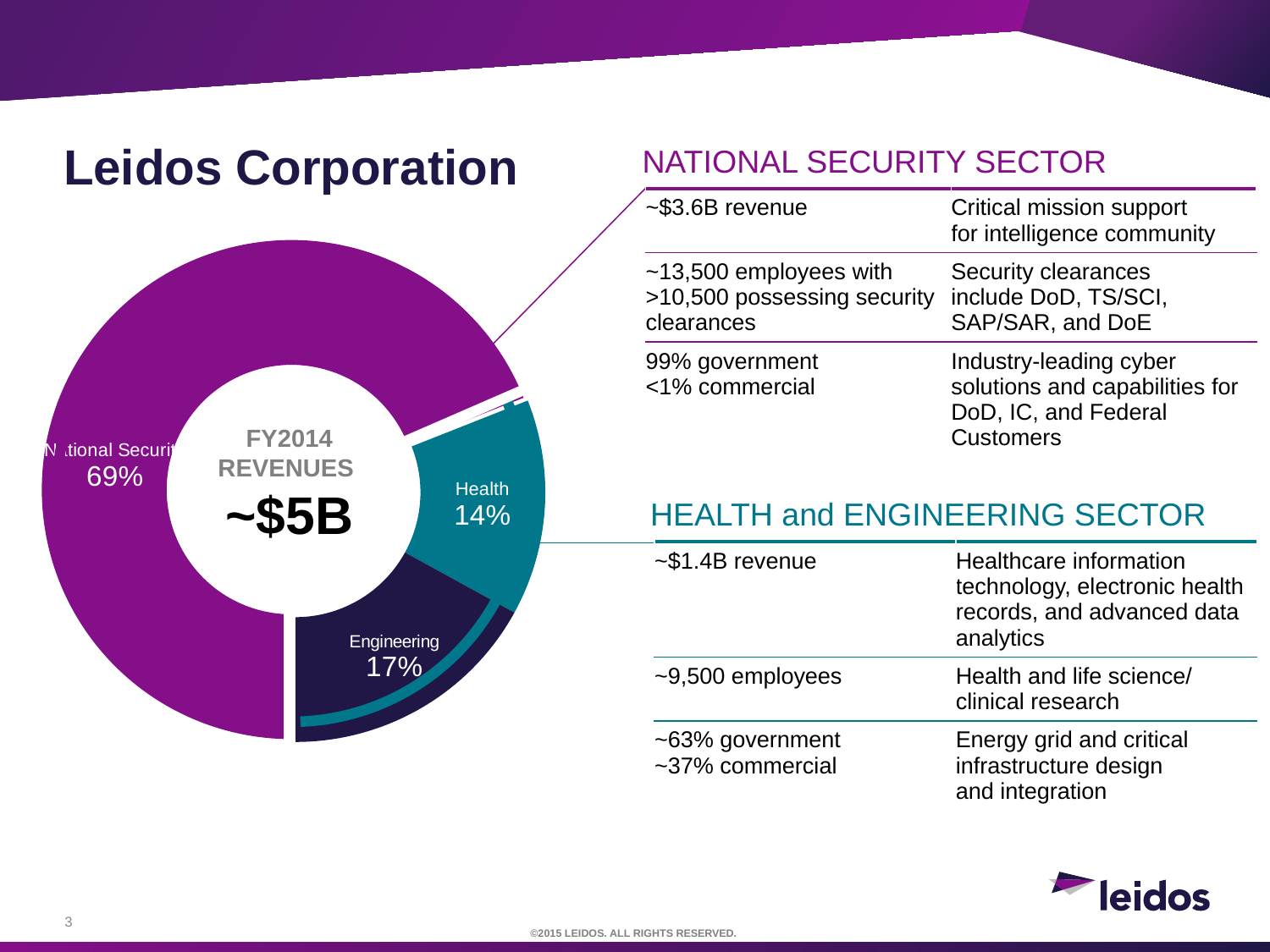

# Leidos Corporation
NATIONAL SECURITY SECTOR
| ~$3.6B revenue | Critical mission support for intelligence community |
| --- | --- |
| ~13,500 employees with >10,500 possessing security clearances | Security clearances include DoD, TS/SCI, SAP/SAR, and DoE |
| 99% government <1% commercial | Industry-leading cyber solutions and capabilities for DoD, IC, and Federal Customers |

### Chart

| Category | Series 2 |
|---|---|
| National Security | 69.0 |
| Health | 14.0 |
| Engineering | 17.0 |

FY2014 REVENUES
~$5B
HEALTH and ENGINEERING SECTOR
| ~$1.4B revenue | Healthcare information technology, electronic health records, and advanced data analytics |
| --- | --- |
| ~9,500 employees | Health and life science/ clinical research |
| ~63% government ~37% commercial | Energy grid and critical infrastructure design and integration |
3